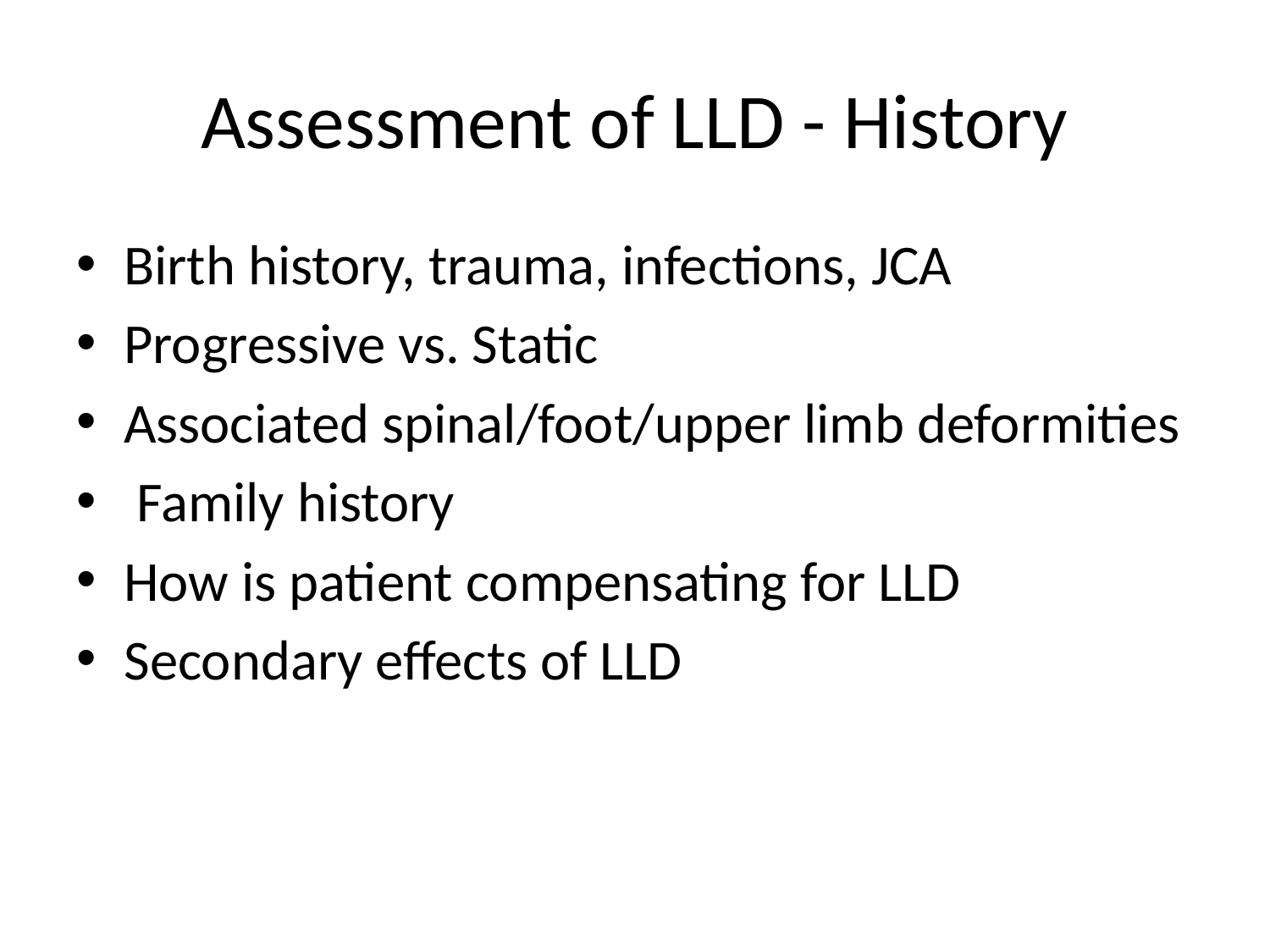

# Assessment of LLD - History
Birth history, trauma, infections, JCA
Progressive vs. Static
Associated spinal/foot/upper limb deformities
 Family history
How is patient compensating for LLD
Secondary effects of LLD